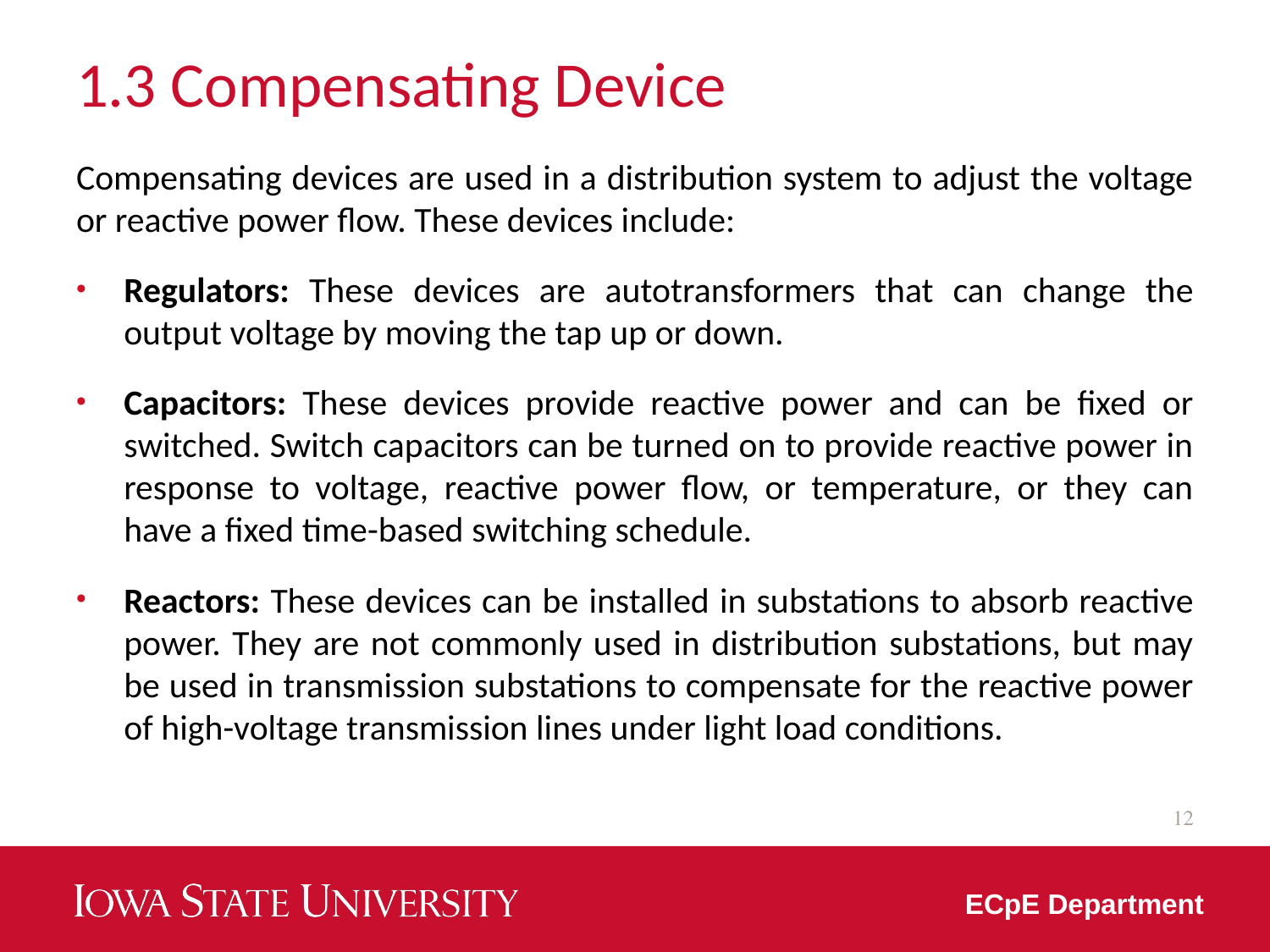

# 1.3 Compensating Device
Compensating devices are used in a distribution system to adjust the voltage or reactive power flow. These devices include:
Regulators: These devices are autotransformers that can change the output voltage by moving the tap up or down.
Capacitors: These devices provide reactive power and can be fixed or switched. Switch capacitors can be turned on to provide reactive power in response to voltage, reactive power flow, or temperature, or they can have a fixed time-based switching schedule.
Reactors: These devices can be installed in substations to absorb reactive power. They are not commonly used in distribution substations, but may be used in transmission substations to compensate for the reactive power of high-voltage transmission lines under light load conditions.

12
ECpE Department